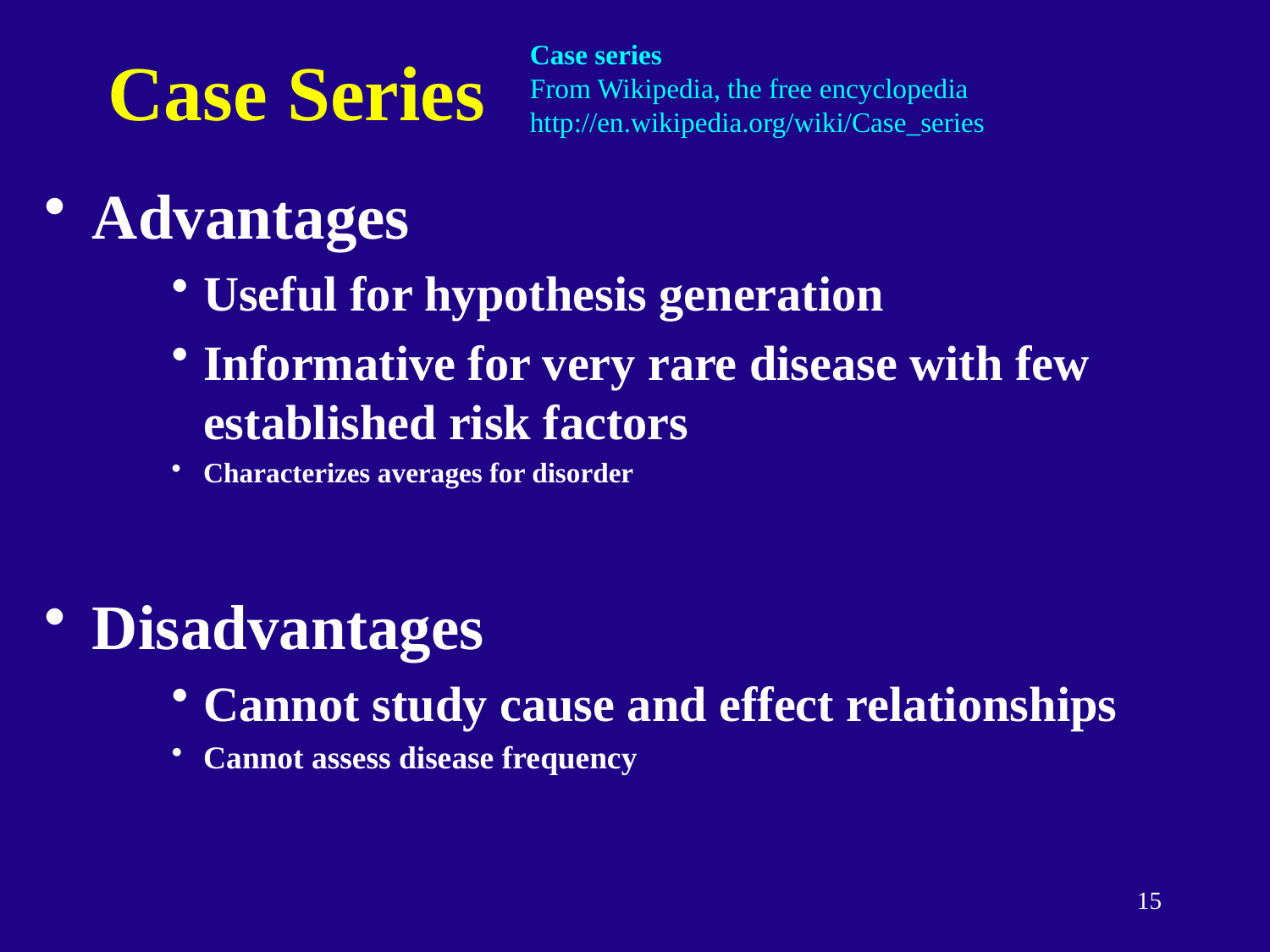

Case series
From Wikipedia, the free encyclopedia
http://en.wikipedia.org/wiki/Case_series
# Case Series
Advantages
Useful for hypothesis generation
Informative for very rare disease with few established risk factors
Characterizes averages for disorder

Disadvantages
Cannot study cause and effect relationships
Cannot assess disease frequency
15